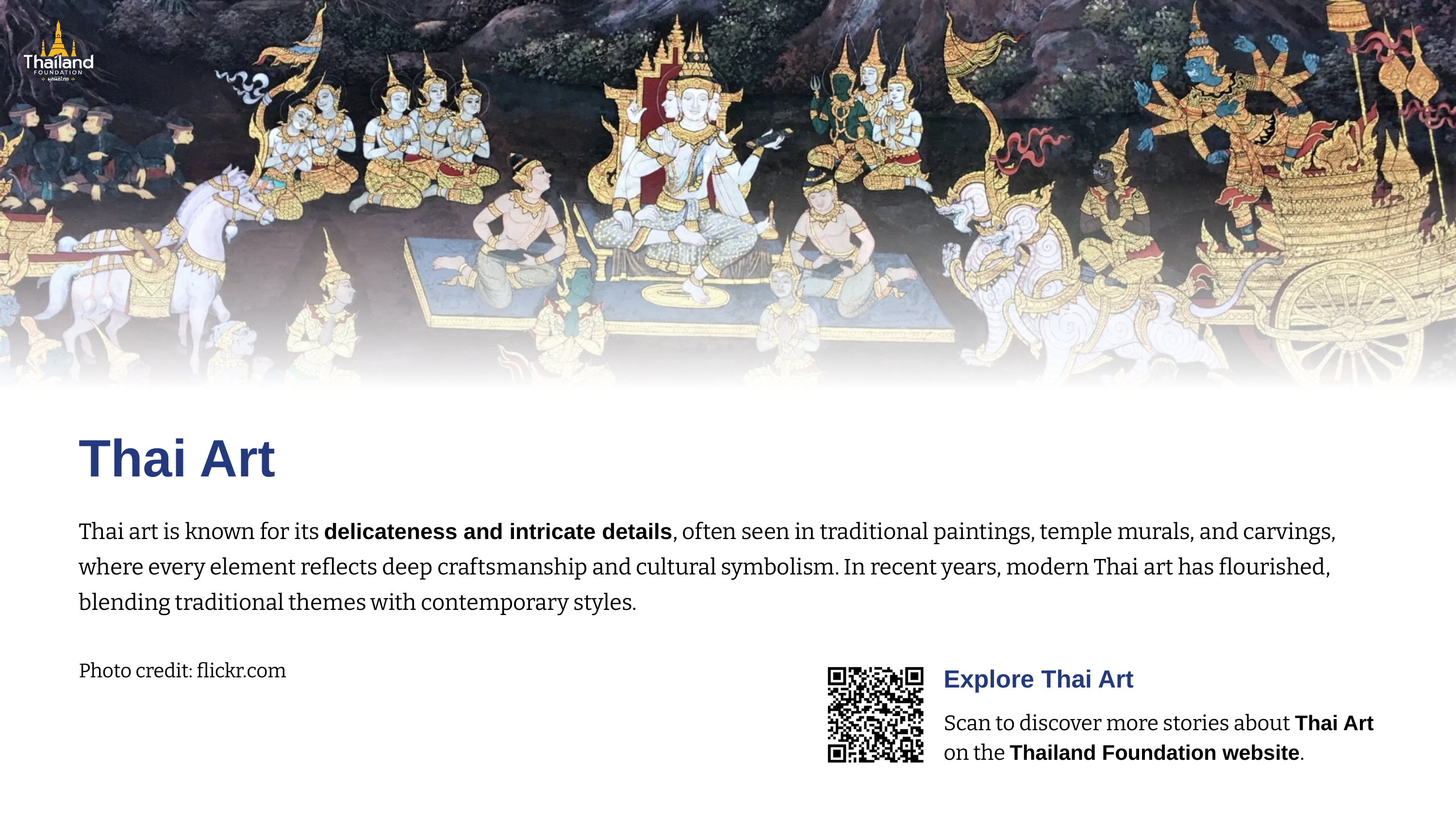

Thai Art
Thai art is known for its delicateness and intricate details, often seen in traditional paintings, temple murals, and carvings, where every element reflects deep craftsmanship and cultural symbolism. In recent years, modern Thai art has flourished, blending traditional themes with contemporary styles.
Photo credit: flickr.com
Explore Thai Art

Scan to discover more stories about Thai Art
on the Thailand Foundation website.